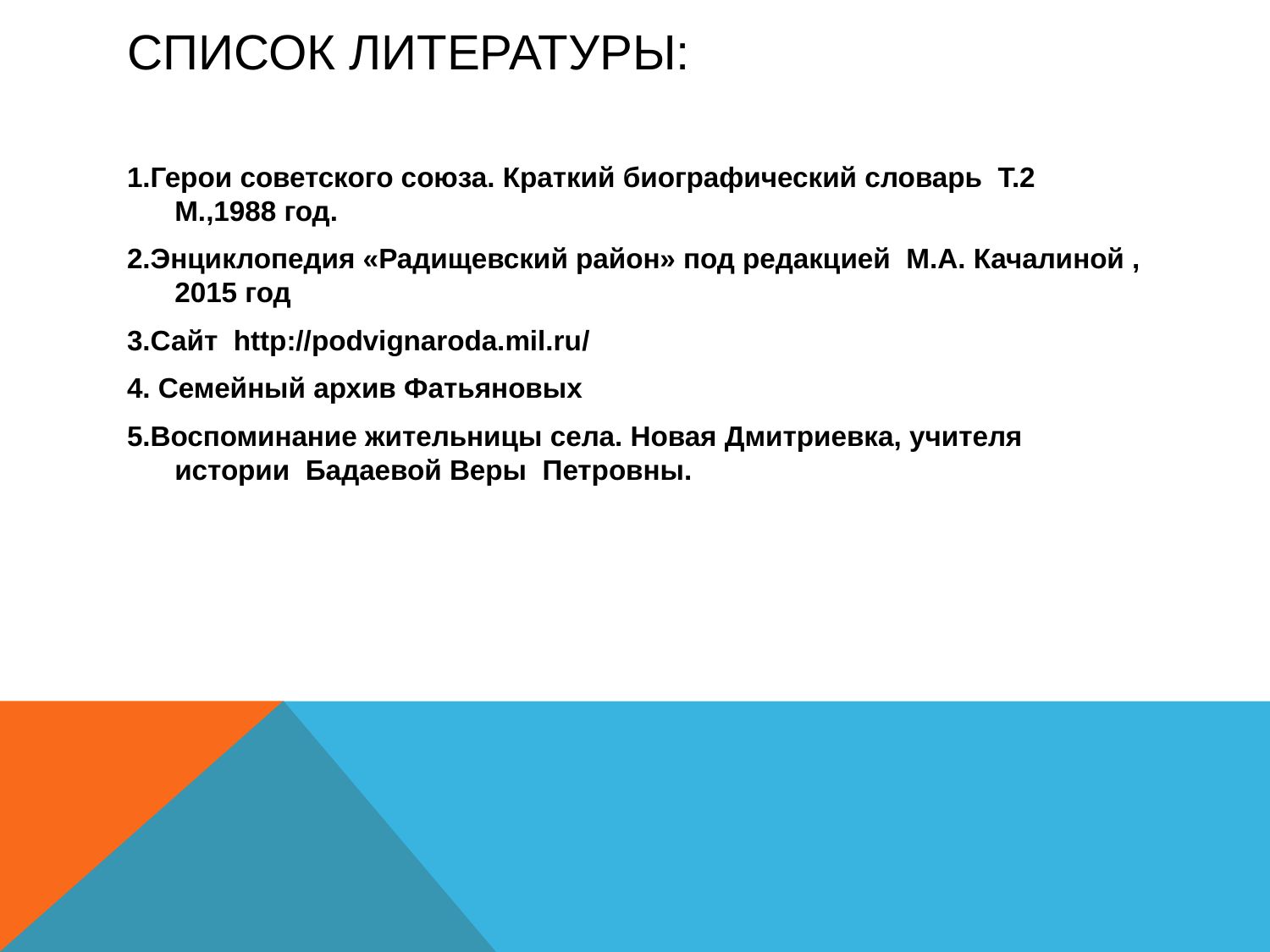

# Список литературы:
1.Герои советского союза. Краткий биографический словарь  Т.2  М.,1988 год.
2.Энциклопедия «Радищевский район» под редакцией  М.А. Качалиной , 2015 год
3.Сайт  http://podvignaroda.mil.ru/
4. Семейный архив Фатьяновых
5.Воспоминание жительницы села. Новая Дмитриевка, учителя истории  Бадаевой Веры  Петровны.